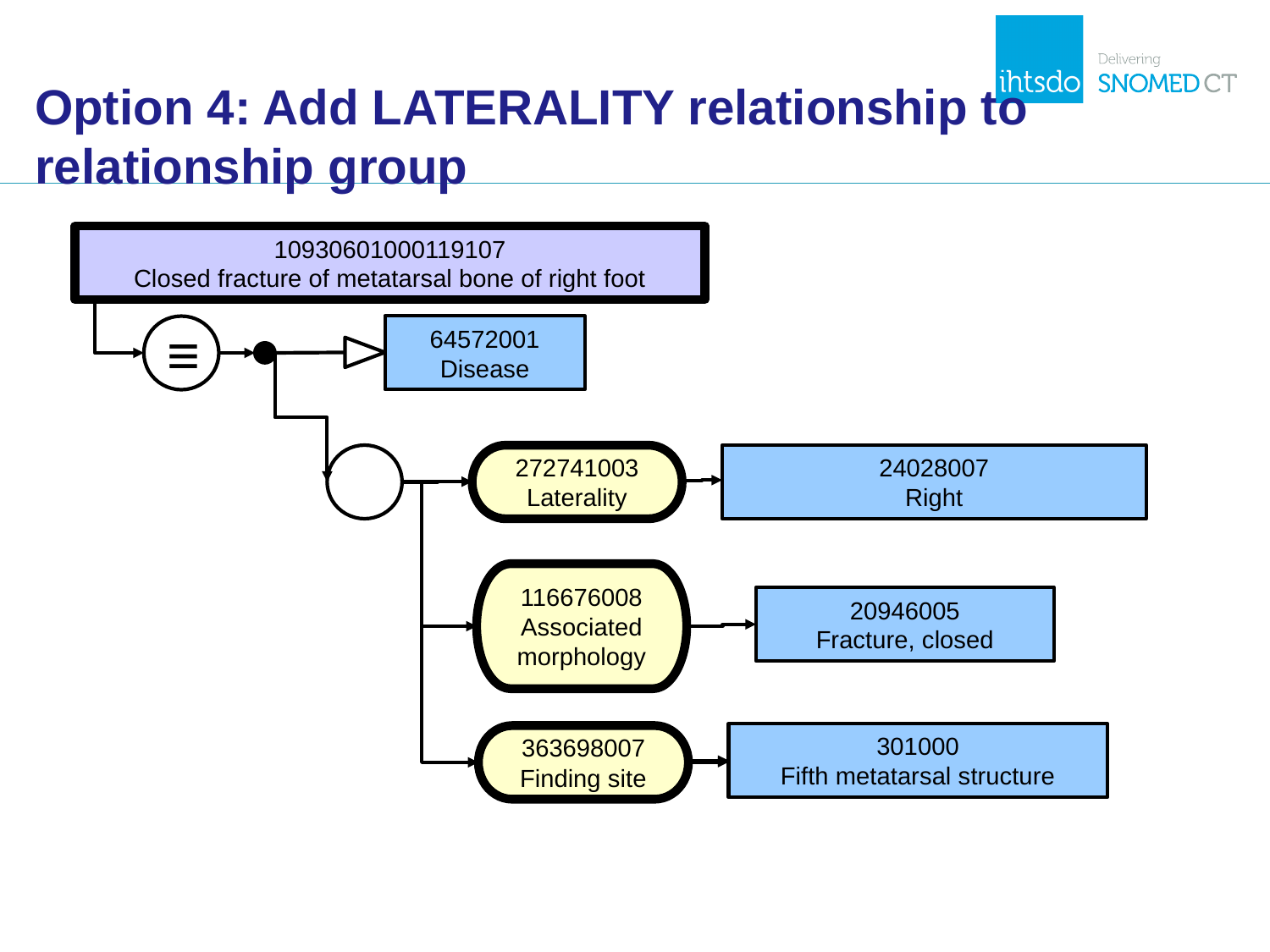

# Option 4: Add LATERALITY relationship to relationship group
10930601000119107
Closed fracture of metatarsal bone of right foot
64572001
Disease
≡

272741003
Laterality
24028007
Right
116676008
Associated morphology
20946005
Fracture, closed
301000
Fifth metatarsal structure
363698007
Finding site